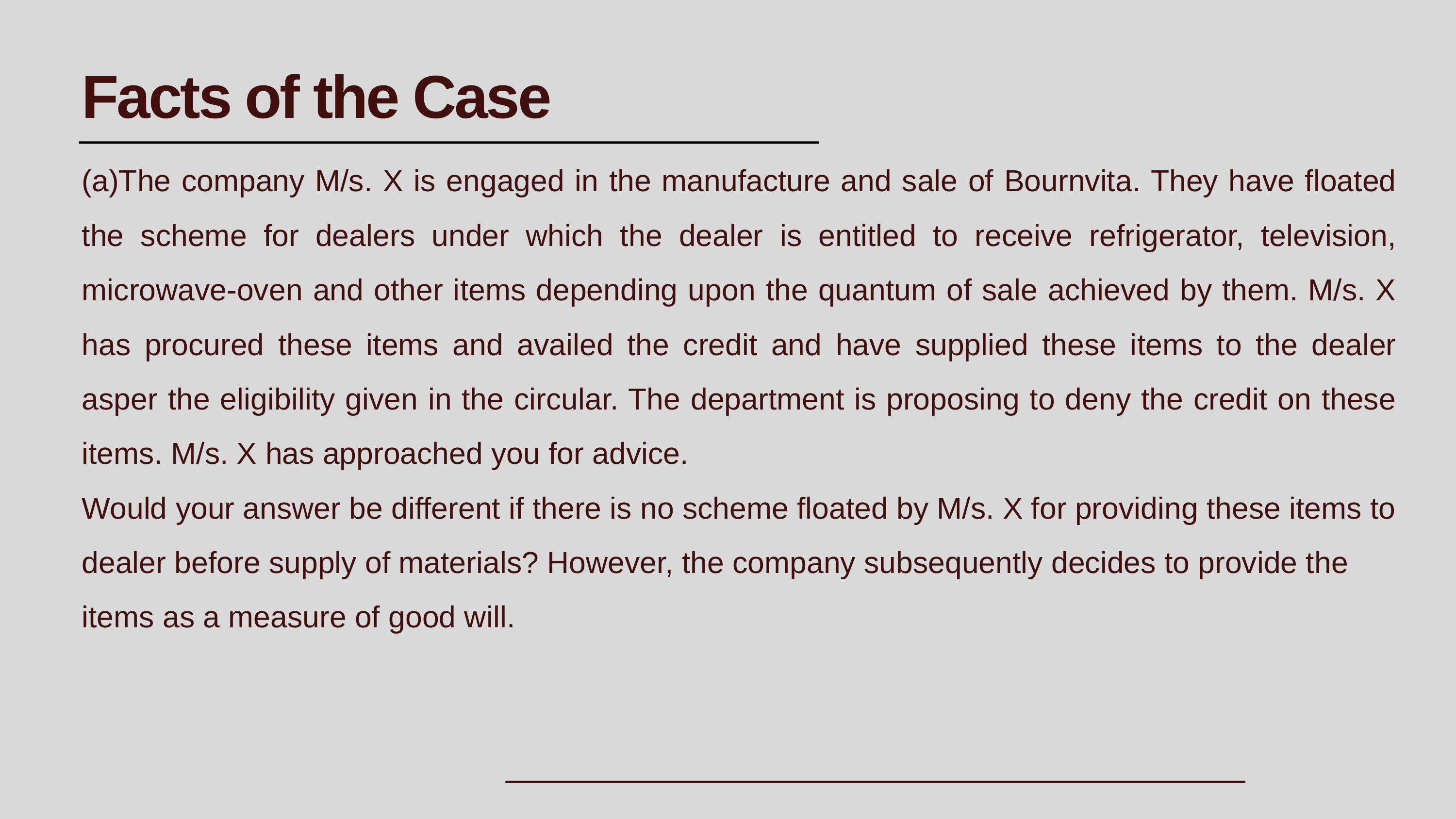

Facts of the Case

The company M/s. X is engaged in the manufacture and sale of Bournvita. They have floated the scheme for dealers under which the dealer is entitled to receive refrigerator, television, microwave-oven and other items depending upon the quantum of sale achieved by them. M/s. X has procured these items and availed the credit and have supplied these items to the dealer asper the eligibility given in the circular. The department is proposing to deny the credit on these items. M/s. X has approached you for advice.
Would your answer be different if there is no scheme floated by M/s. X for providing these items to dealer before supply of materials? However, the company subsequently decides to provide the items as a measure of good will.